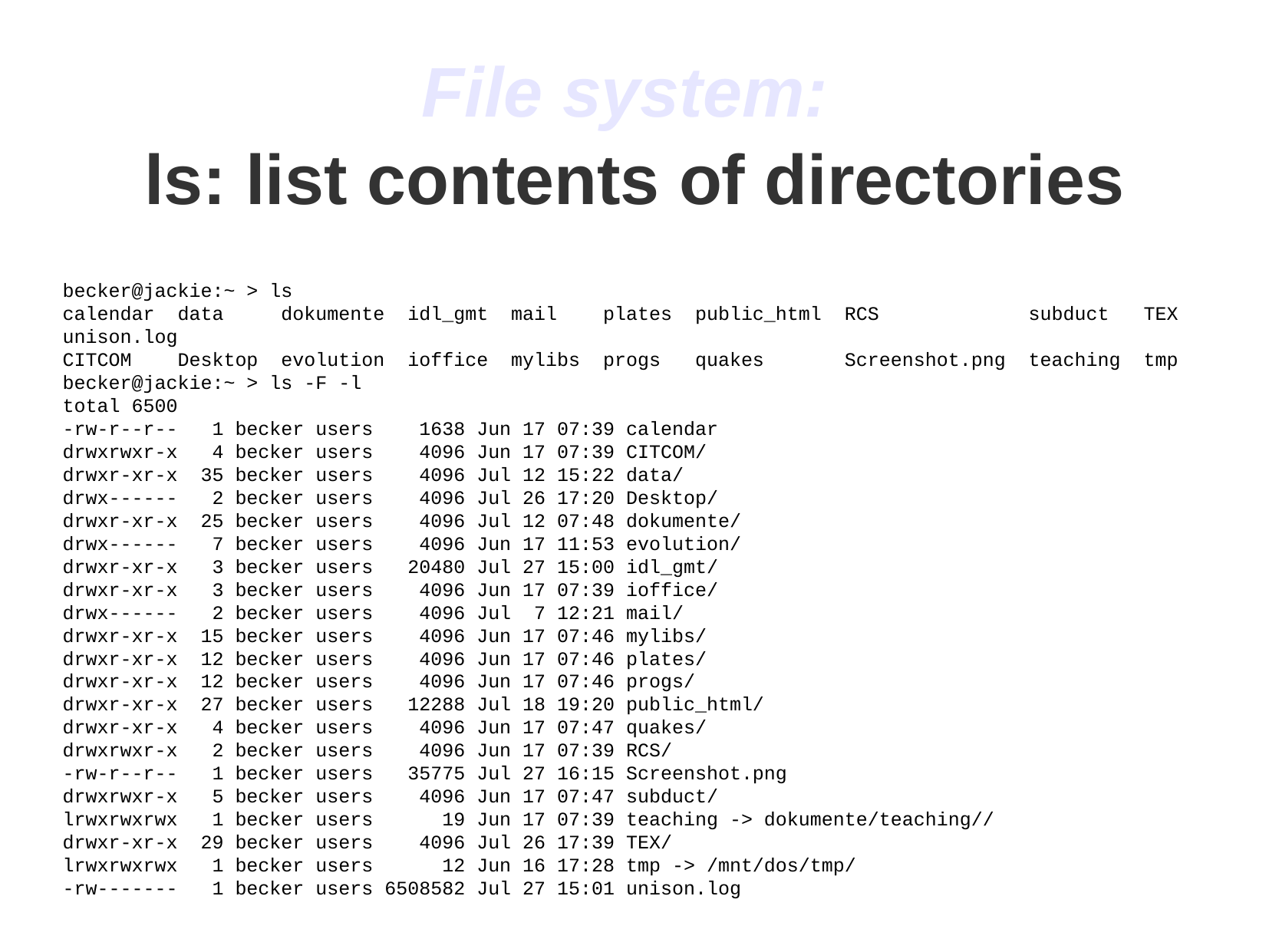

File system:
ls: list contents of directories
becker@jackie:~ > ls
calendar  data     dokumente  idl_gmt  mail    plates  public_html  RCS             subduct   TEX  unison.log
CITCOM    Desktop  evolution  ioffice  mylibs  progs   quakes       Screenshot.png  teaching  tmp
becker@jackie:~ > ls -F -l
total 6500
-rw-r--r--   1 becker users    1638 Jun 17 07:39 calendar
drwxrwxr-x   4 becker users    4096 Jun 17 07:39 CITCOM/
drwxr-xr-x  35 becker users    4096 Jul 12 15:22 data/
drwx------   2 becker users    4096 Jul 26 17:20 Desktop/
drwxr-xr-x  25 becker users    4096 Jul 12 07:48 dokumente/
drwx------   7 becker users    4096 Jun 17 11:53 evolution/
drwxr-xr-x   3 becker users   20480 Jul 27 15:00 idl_gmt/
drwxr-xr-x   3 becker users    4096 Jun 17 07:39 ioffice/
drwx------   2 becker users    4096 Jul  7 12:21 mail/
drwxr-xr-x  15 becker users    4096 Jun 17 07:46 mylibs/
drwxr-xr-x  12 becker users    4096 Jun 17 07:46 plates/
drwxr-xr-x  12 becker users    4096 Jun 17 07:46 progs/
drwxr-xr-x  27 becker users   12288 Jul 18 19:20 public_html/
drwxr-xr-x   4 becker users    4096 Jun 17 07:47 quakes/
drwxrwxr-x   2 becker users    4096 Jun 17 07:39 RCS/
-rw-r--r--   1 becker users   35775 Jul 27 16:15 Screenshot.png
drwxrwxr-x   5 becker users    4096 Jun 17 07:47 subduct/
lrwxrwxrwx   1 becker users      19 Jun 17 07:39 teaching -> dokumente/teaching//
drwxr-xr-x  29 becker users    4096 Jul 26 17:39 TEX/
lrwxrwxrwx   1 becker users      12 Jun 16 17:28 tmp -> /mnt/dos/tmp/
-rw-------   1 becker users 6508582 Jul 27 15:01 unison.log